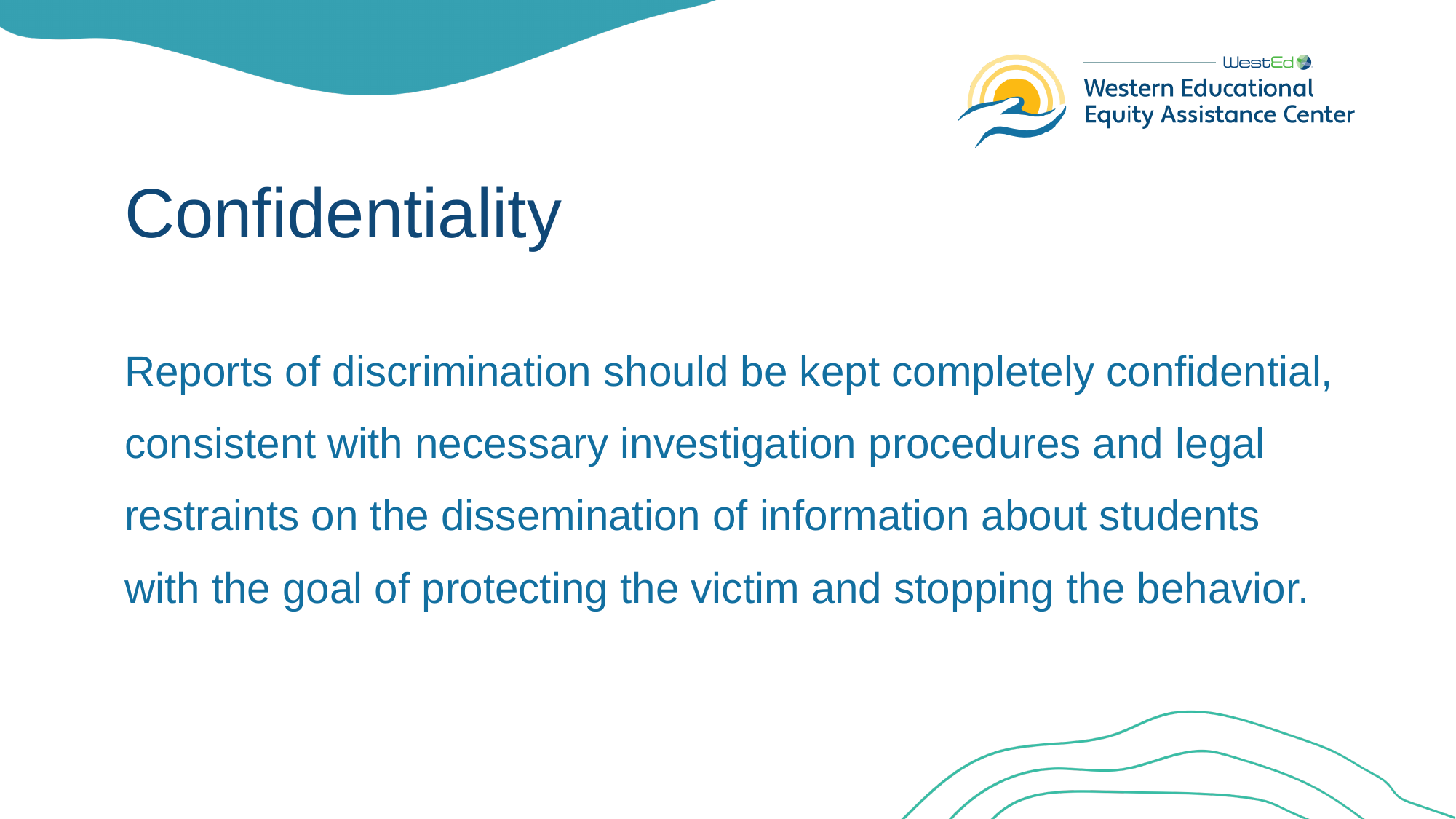

# Confidentiality
Reports of discrimination should be kept completely confidential,
consistent with necessary investigation procedures and legal
restraints on the dissemination of information about students
with the goal of protecting the victim and stopping the behavior.